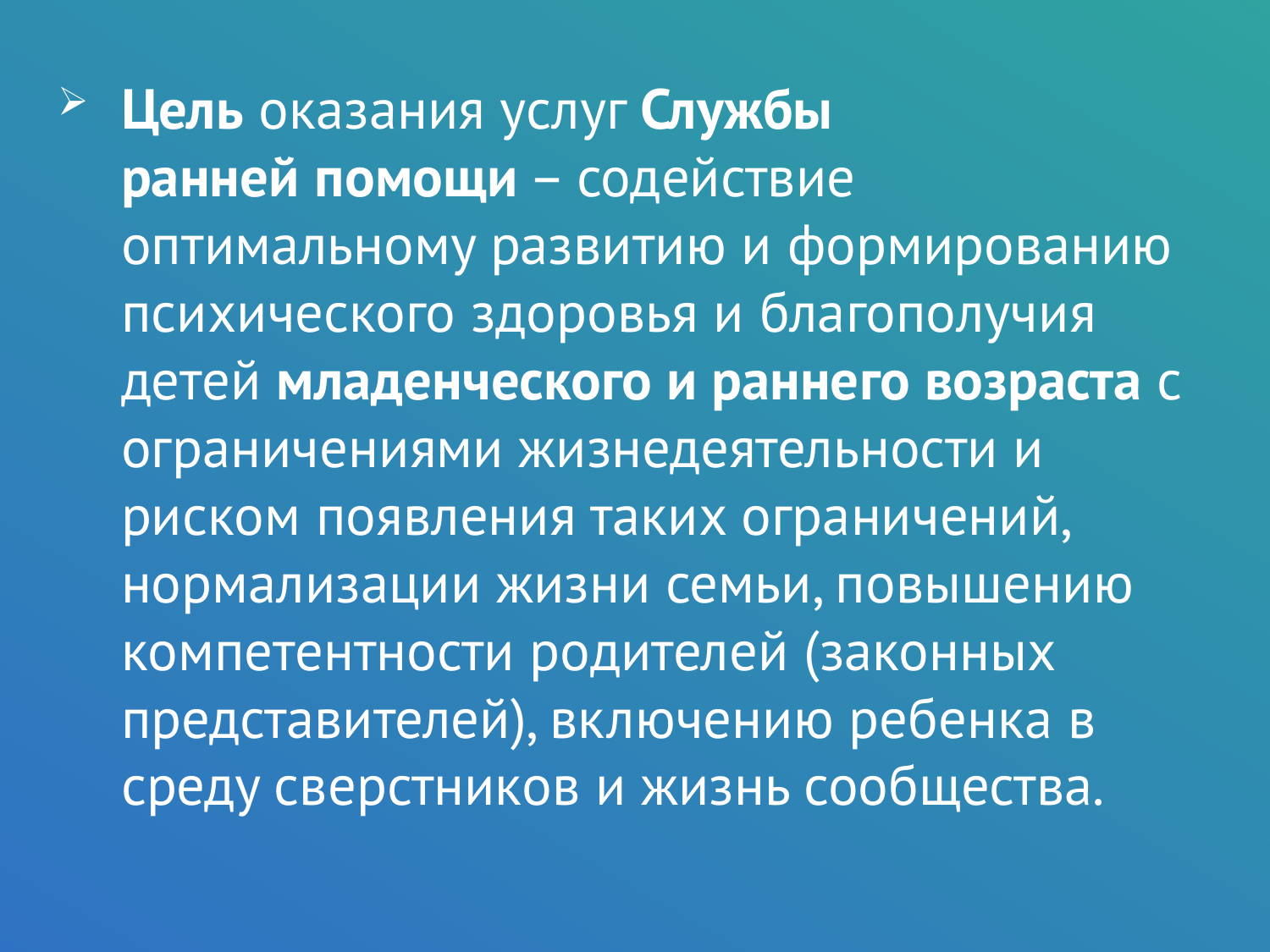

Цель оказания услуг Службы ранней помощи – содействие оптимальному развитию и формированию психического здоровья и благополучия детей младенческого и раннего возраста с ограничениями жизнедеятельности и риском появления таких ограничений, нормализации жизни семьи, повышению компетентности родителей (законных представителей), включению ребенка в среду сверстников и жизнь сообщества.